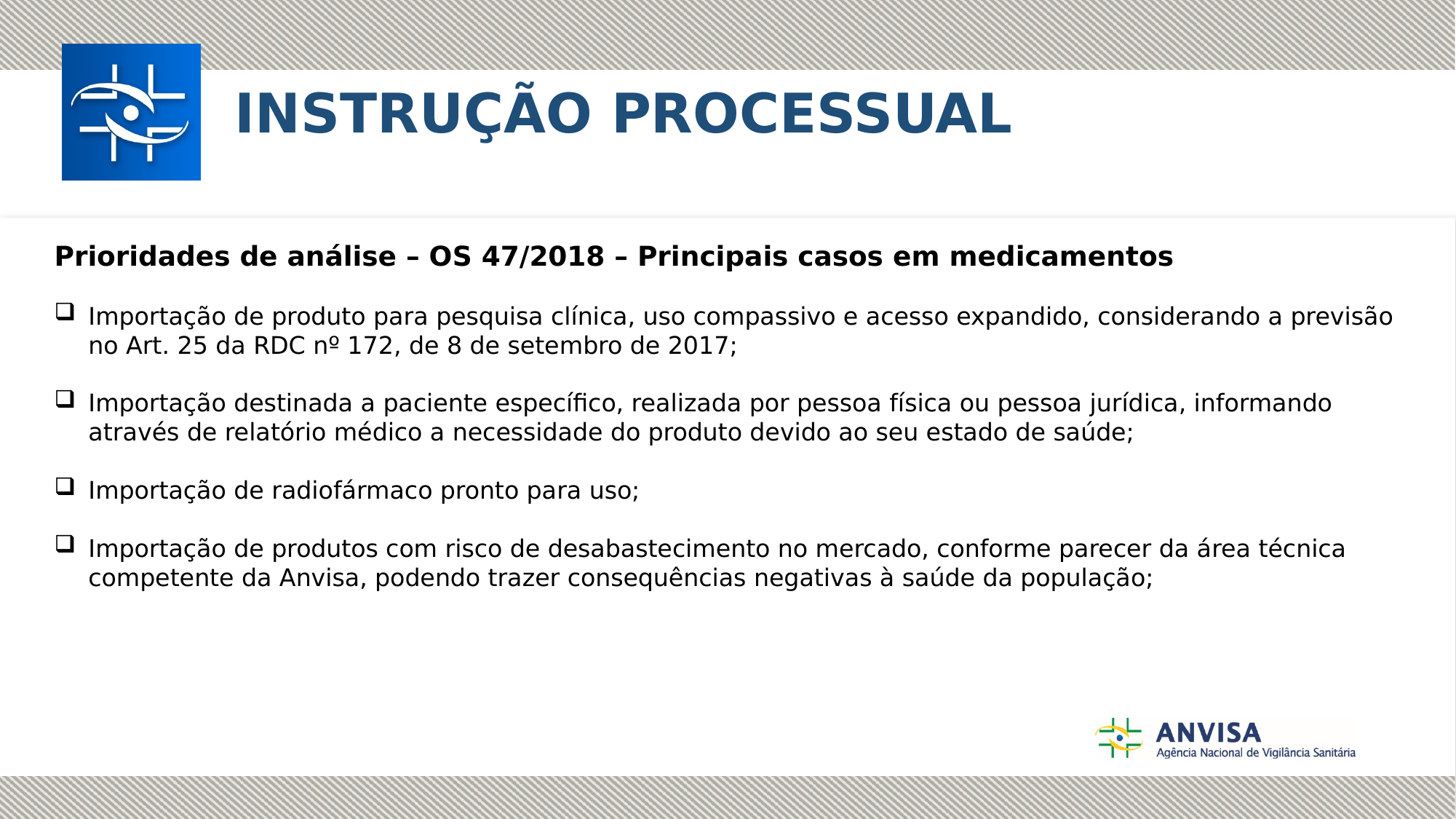

INSTRUÇÃO PROCESSUAL
Prioridades de análise – OS 47/2018 – Principais casos em medicamentos

Importação de produto para pesquisa clínica, uso compassivo e acesso expandido, considerando a previsão no Art. 25 da RDC nº 172, de 8 de setembro de 2017;

Importação destinada a paciente específico, realizada por pessoa física ou pessoa jurídica, informando através de relatório médico a necessidade do produto devido ao seu estado de saúde;

Importação de radiofármaco pronto para uso;

Importação de produtos com risco de desabastecimento no mercado, conforme parecer da área técnica competente da Anvisa, podendo trazer consequências negativas à saúde da população;